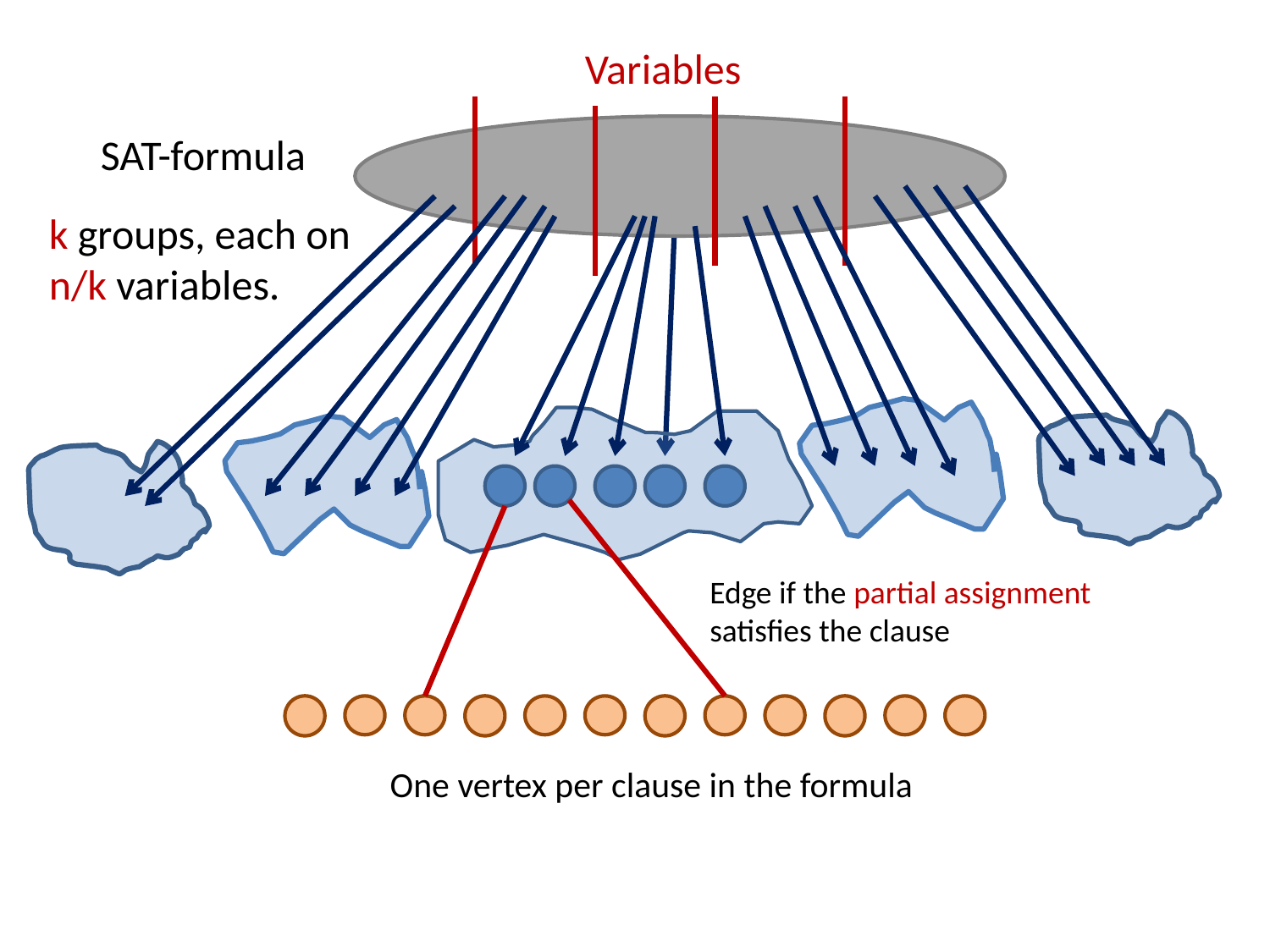

Variables

SAT-formula

k groups, each on
n/k variables.

Edge if the partial assignment
satisfies the clause

One vertex per clause in the formula